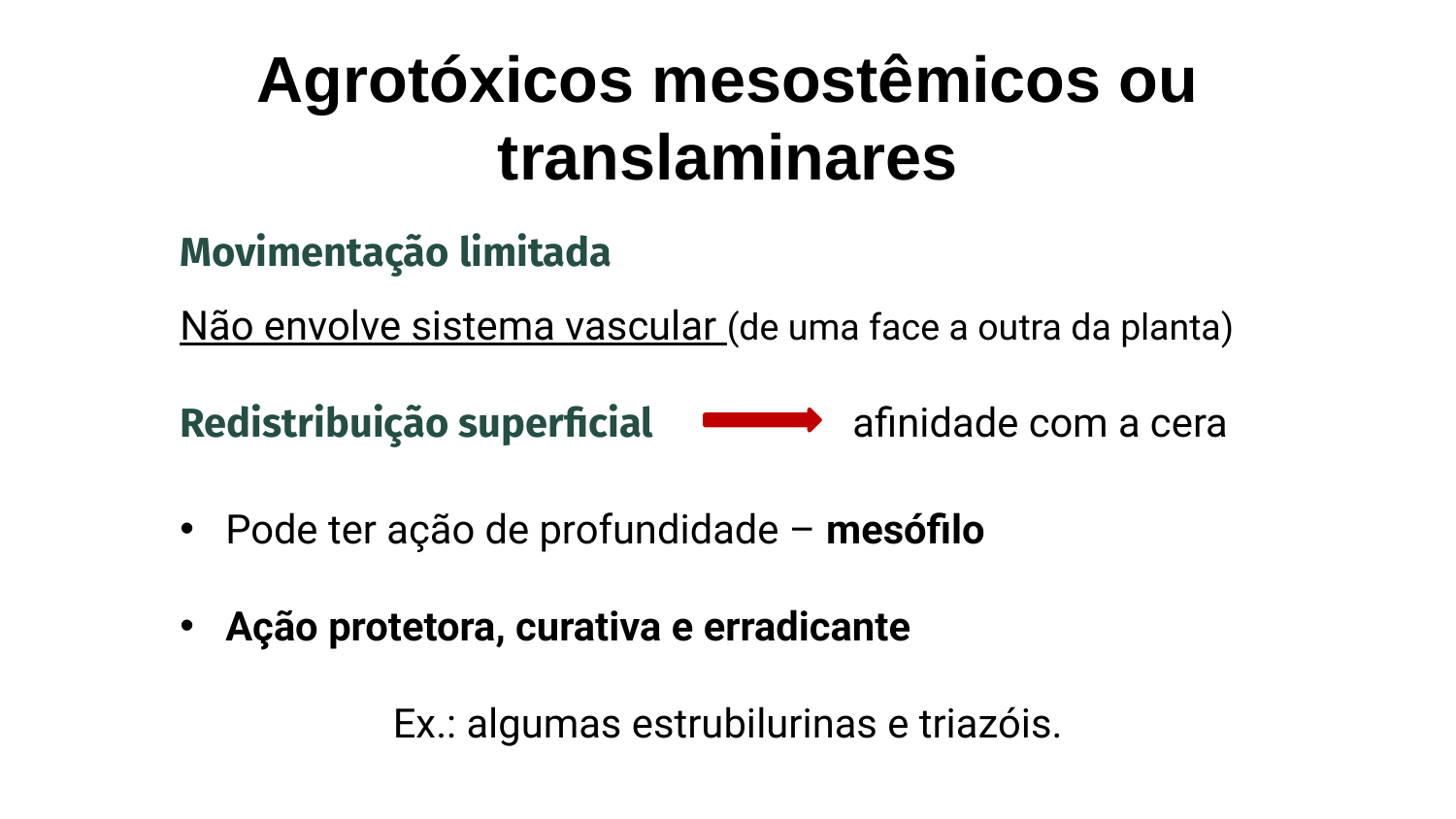

# Agrotóxicos mesostêmicos ou translaminares
Movimentação limitada

Não envolve sistema vascular (de uma face a outra da planta)

Redistribuição superficial                    afinidade com a cera

Pode ter ação de profundidade – mesófilo

Ação protetora, curativa e erradicante

Ex.: algumas estrubilurinas e triazóis.